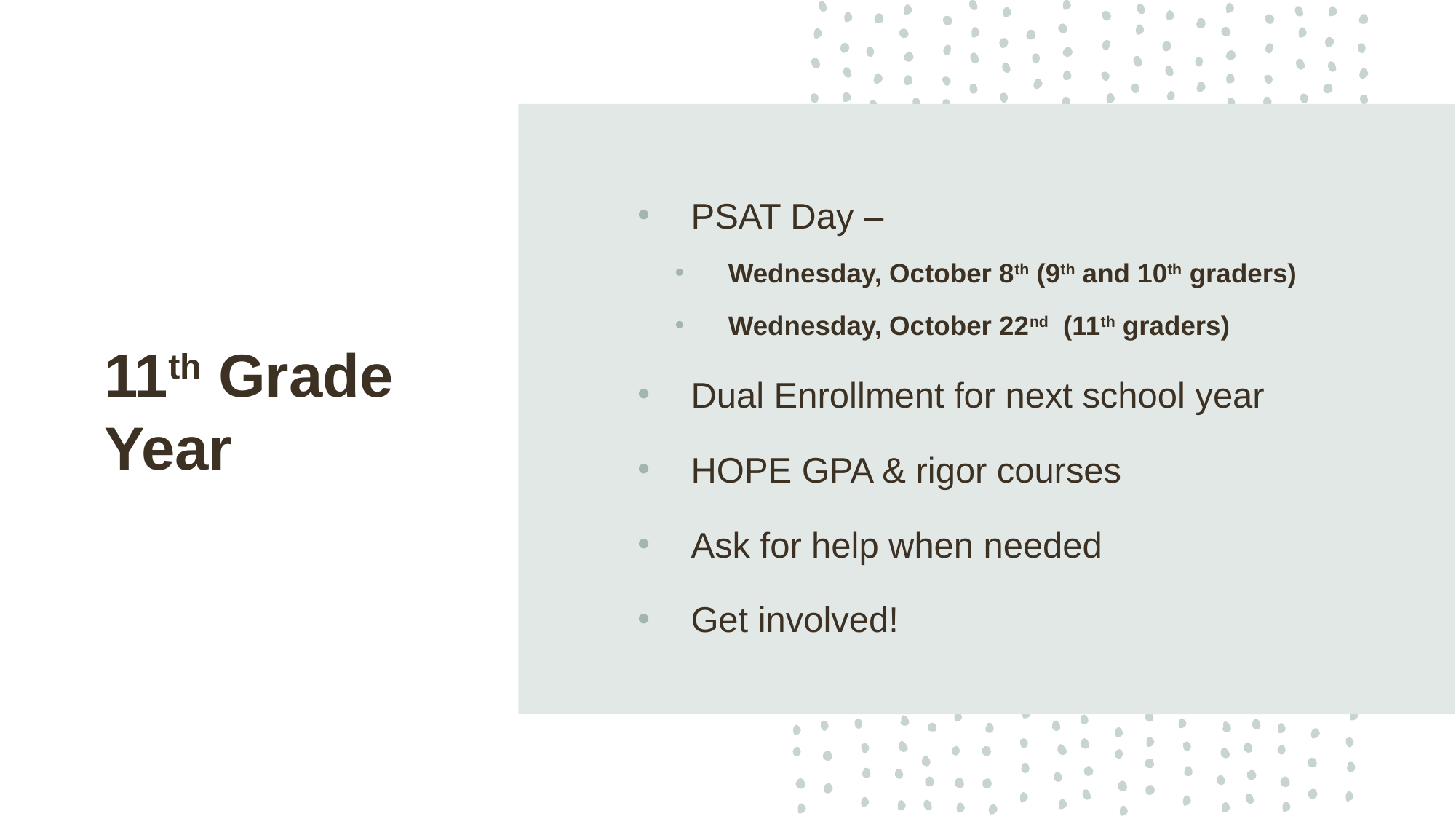

# 11th Grade Year
PSAT Day –
Wednesday, October 8th (9th and 10th graders)
Wednesday, October 22nd  (11th graders)
Dual Enrollment for next school year
HOPE GPA & rigor courses
Ask for help when needed
Get involved!